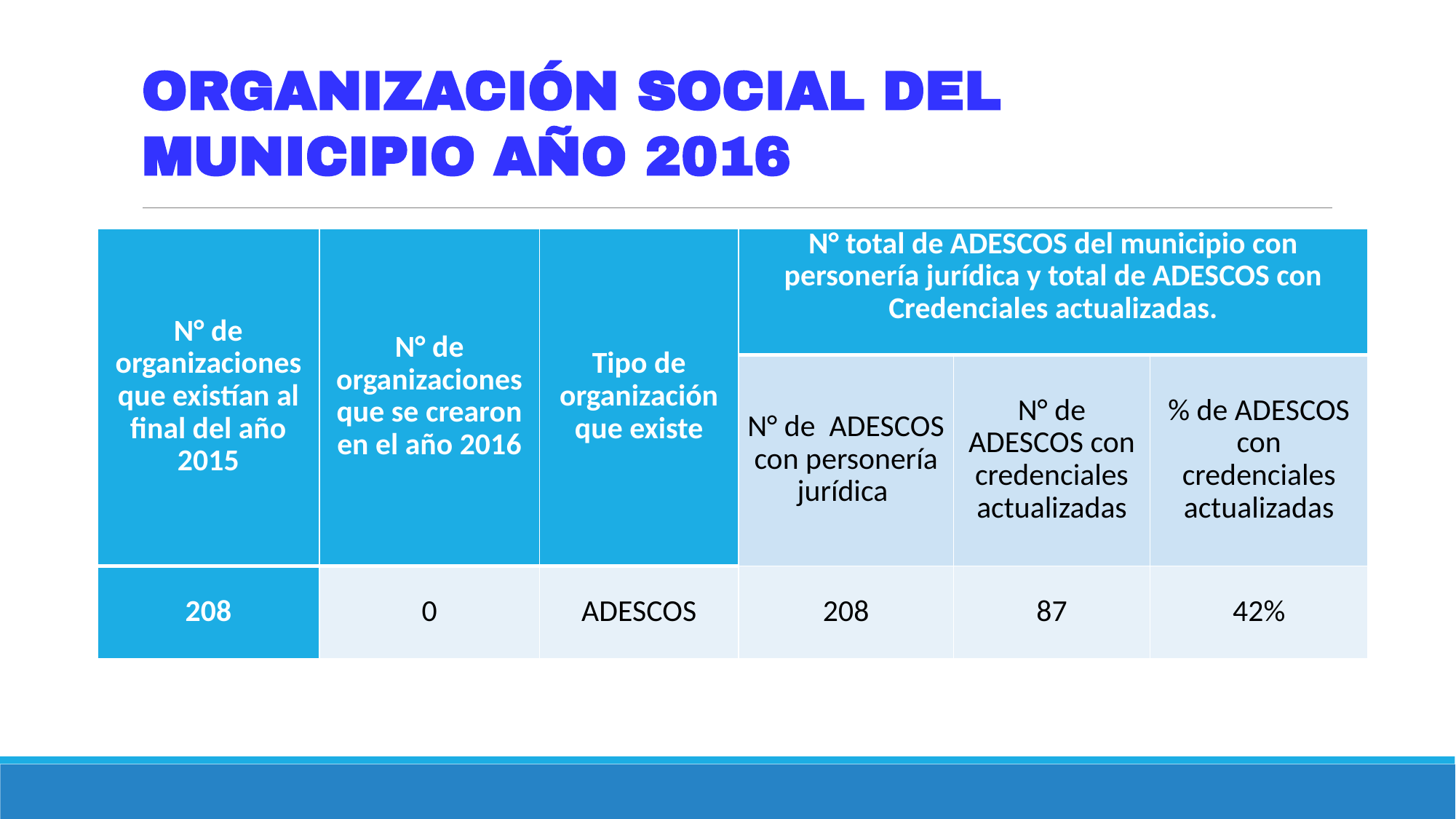

ORGANIZACIÓN SOCIAL DEL MUNICIPIO AÑO 2016
| N° de organizaciones que existían al final del año 2015 | N° de organizaciones que se crearon en el año 2016 | Tipo de organización que existe | N° total de ADESCOS del municipio con personería jurídica y total de ADESCOS con Credenciales actualizadas. |  |  |
| --- | --- | --- | --- | --- | --- |
|  |  |  | N° de ADESCOS con personería jurídica | N° de ADESCOS con credenciales actualizadas | % de ADESCOS con credenciales actualizadas |
| 208 | 0 | ADESCOS | 208 | 87 | 42% |